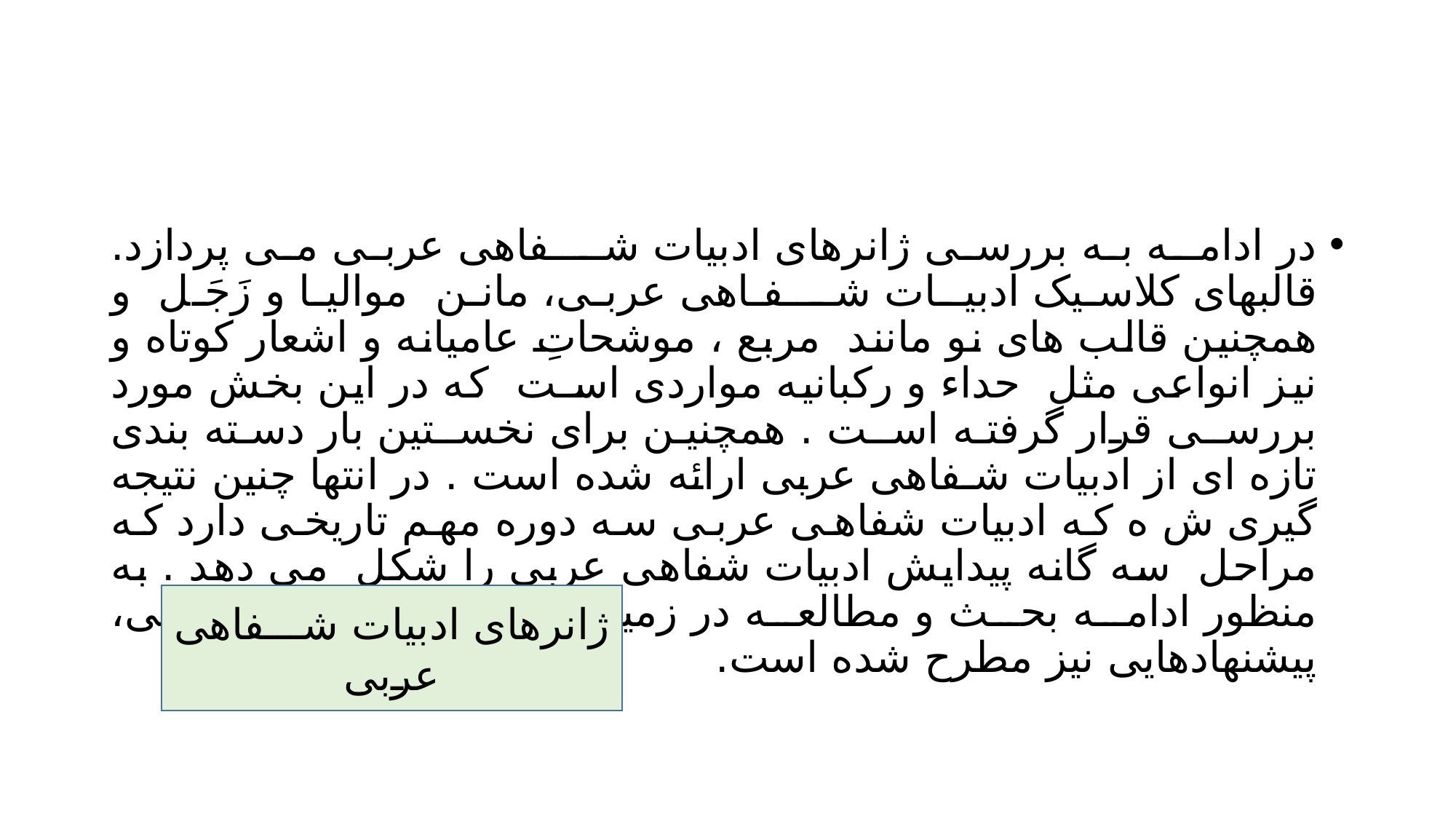

#
در ادامـه به بررسی ژانرهای ادبیات شـــفاهی عربی می پردازد. قالبهای کلاسیک ادبیـات شـــفـاهی عربی، مانن  موالیا و زَجَل  و همچنین قالب های نو مانند  مربع ، موشحاتِ عامیانه و اشعار کوتاه و نیز انواعی مثل  حداء و رکبانیه مواردی اسـت  که در این بخش مورد بررسـی قرار گرفته اسـت . همچنین برای نخسـتین بار دسته بندی تازه ای از ادبیات شـفاهی عربی ارائه شده است . در انتها چنین نتیجه گیری ش ه که ادبیات شفاهی عربی سه دوره مهم تاریخی دارد که مراحل  سه گانه پیدایش ادبیات شفاهی عربی را شکل  می دهد . به منظور ادامه بحث و مطالعه در زمینۀ ادبیات شفاهی عربی، پیشنهادهایی نیز مطرح شده است.

ژانرهای ادبیات شـــفاهی عربی